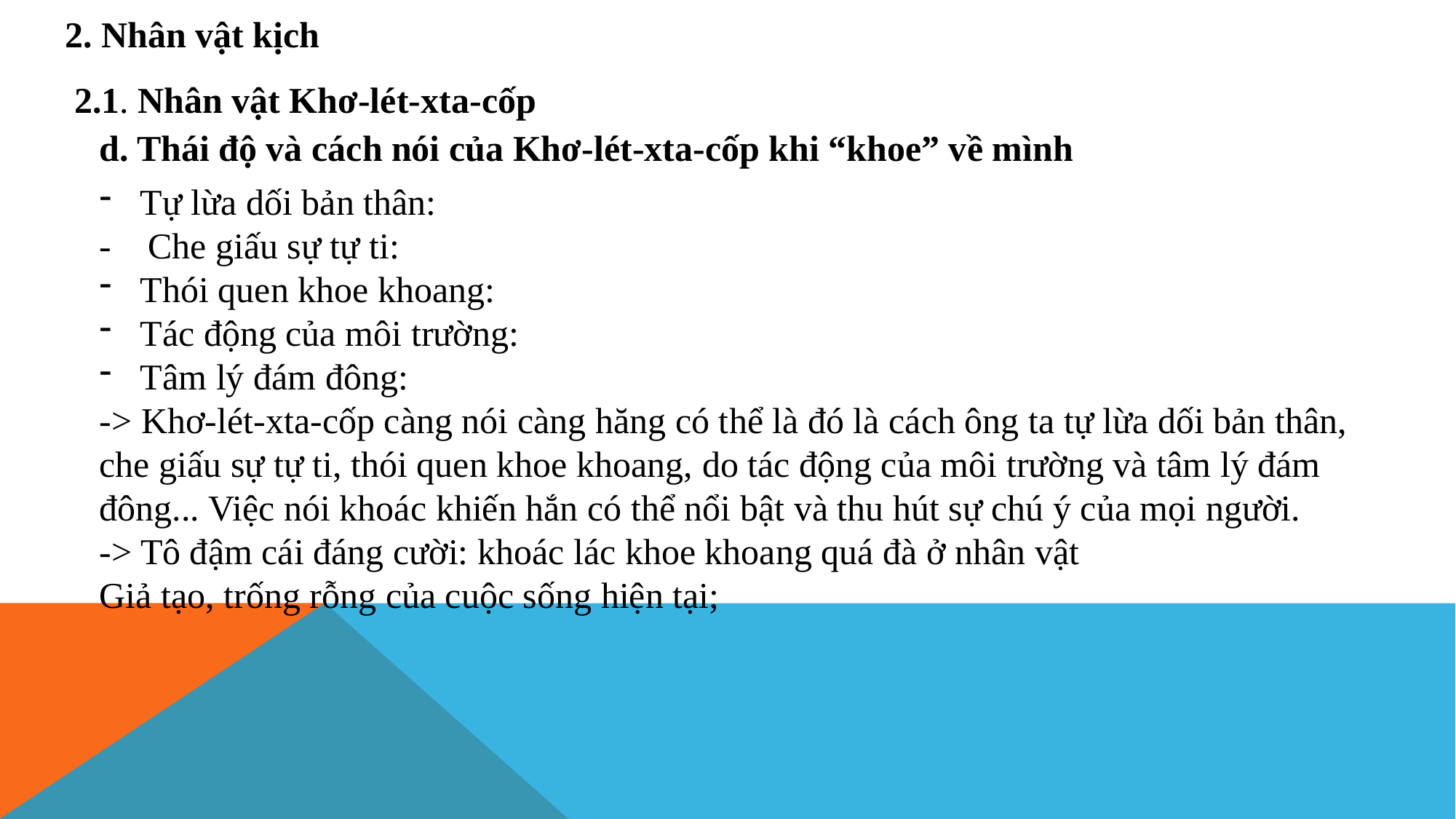

2. Nhân vật kịch
 2.1. Nhân vật Khơ-lét-xta-cốp
d. Thái độ và cách nói của Khơ-lét-xta-cốp khi “khoe” về mình

Tự lừa dối bản thân:
-    Che giấu sự tự ti:
Thói quen khoe khoang:
Tác động của môi trường:
Tâm lý đám đông:
-> Khơ-lét-xta-cốp càng nói càng hăng có thể là đó là cách ông ta tự lừa dối bản thân, che giấu sự tự ti, thói quen khoe khoang, do tác động của môi trường và tâm lý đám đông... Việc nói khoác khiến hắn có thể nổi bật và thu hút sự chú ý của mọi người.
-> Tô đậm cái đáng cười: khoác lác khoe khoang quá đà ở nhân vật
Giả tạo, trống rỗng của cuộc sống hiện tại;